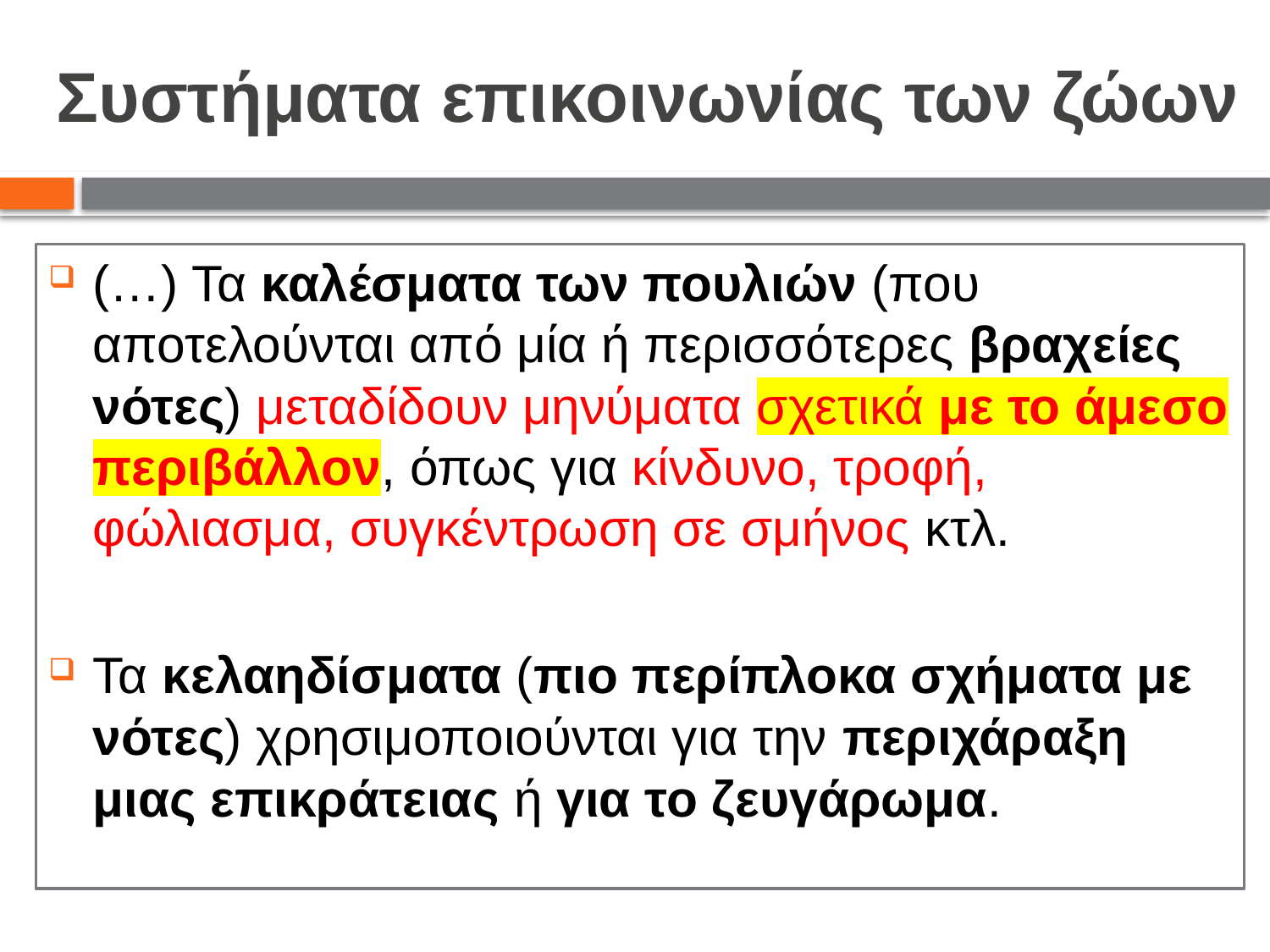

# Συστήματα επικοινωνίας των ζώων
(…) Τα καλέσματα των πουλιών (που αποτελούνται από μία ή περισσότερες βραχείες νότες) μεταδίδουν μηνύματα σχετικά με το άμεσο περιβάλλον, όπως για κίνδυνο, τροφή, φώλιασμα, συγκέντρωση σε σμήνος κτλ.

Τα κελαηδίσματα (πιο περίπλοκα σχήματα με νότες) χρησιμοποιούνται για την περιχάραξη μιας επικράτειας ή για το ζευγάρωμα.